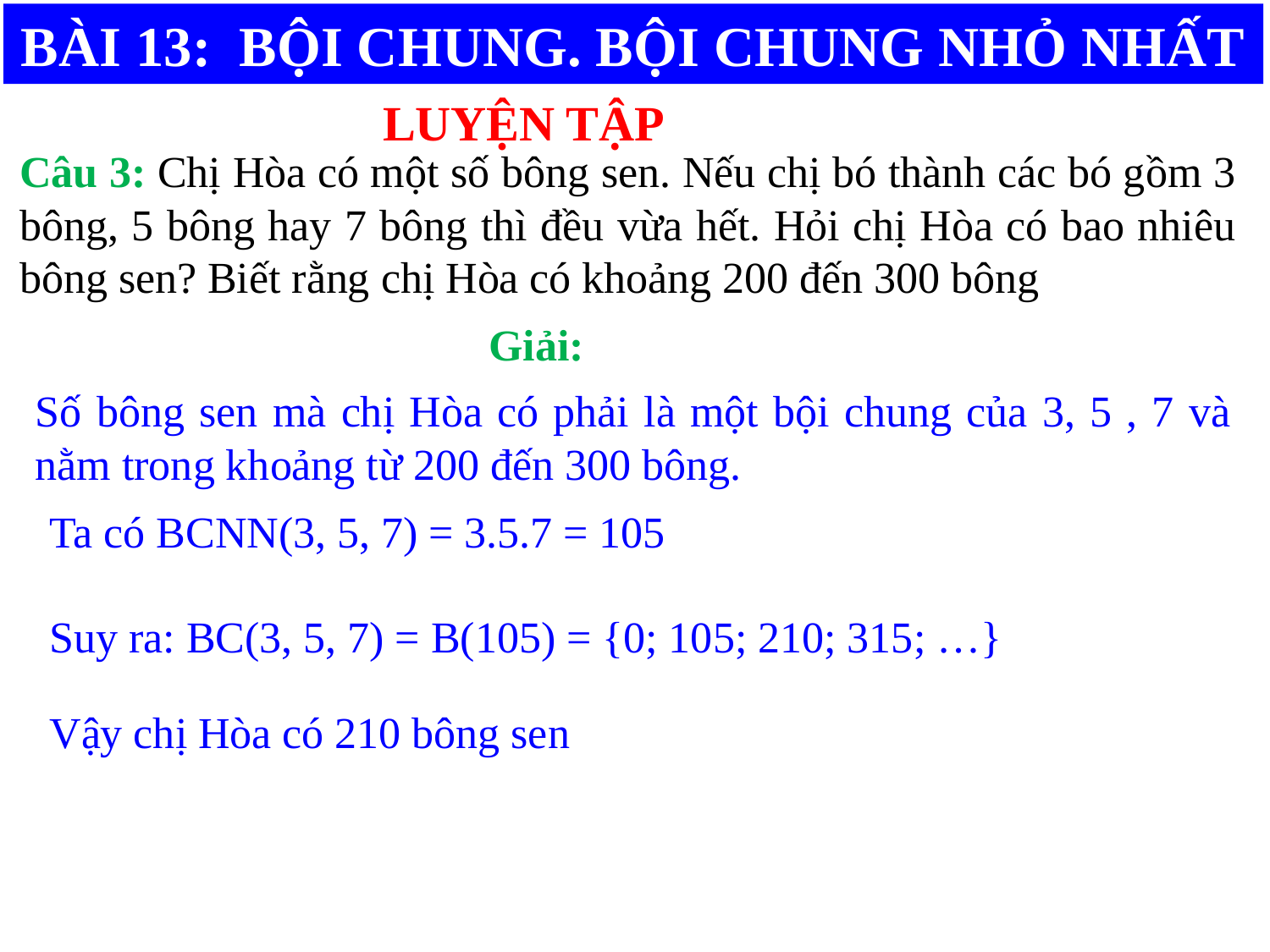

BÀI 13:  BỘI CHUNG. BỘI CHUNG NHỎ NHẤT
LUYỆN TẬP
Câu 3: Chị Hòa có một số bông sen. Nếu chị bó thành các bó gồm 3 bông, 5 bông hay 7 bông thì đều vừa hết. Hỏi chị Hòa có bao nhiêu bông sen? Biết rằng chị Hòa có khoảng 200 đến 300 bông
Giải:
Số bông sen mà chị Hòa có phải là một bội chung của 3, 5 , 7 và nằm trong khoảng từ 200 đến 300 bông.
Ta có BCNN(3, 5, 7) = 3.5.7 = 105
Suy ra: BC(3, 5, 7) = B(105) = {0; 105; 210; 315; …}
Vậy chị Hòa có 210 bông sen